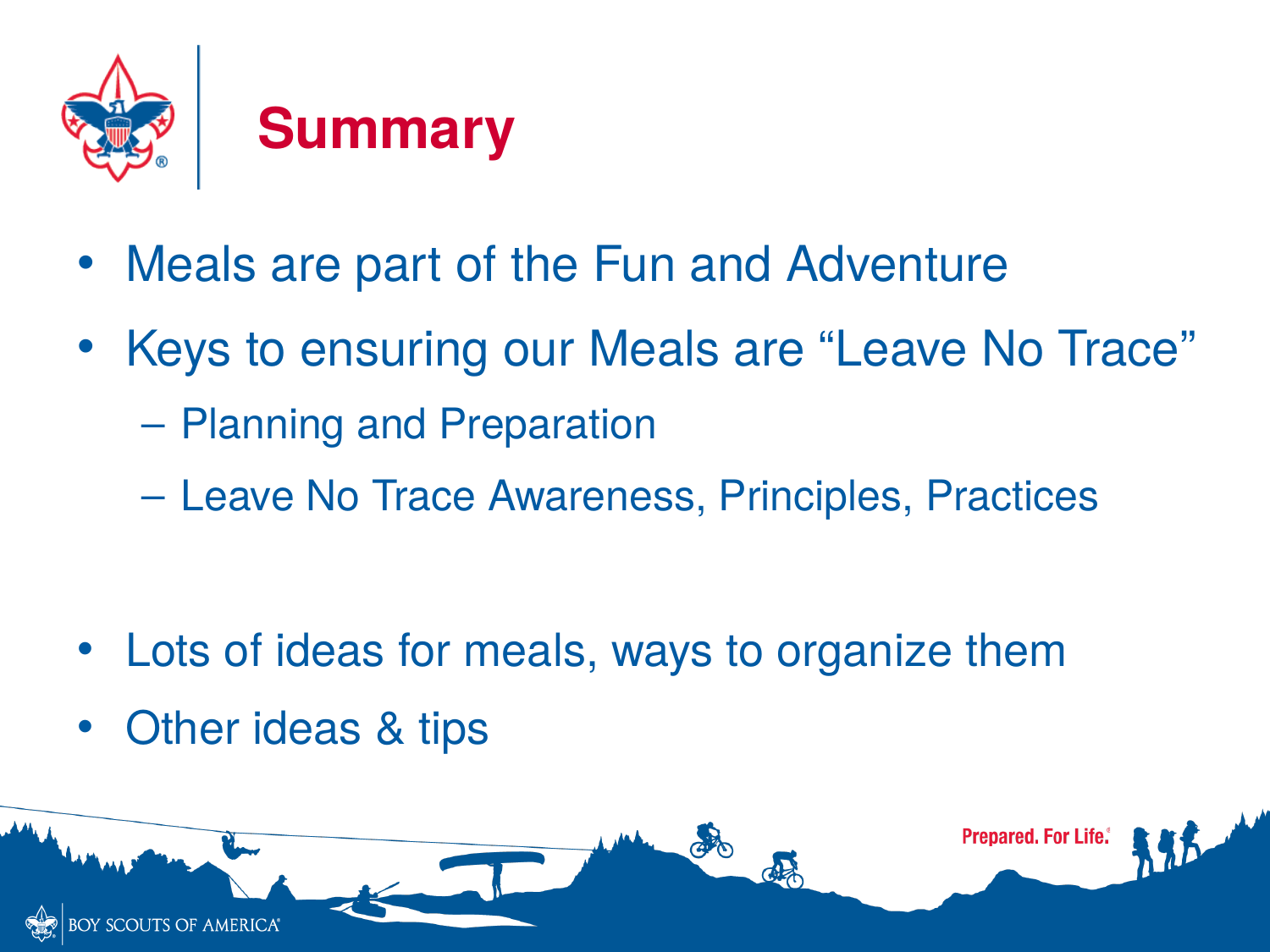

# Summary
Meals are part of the Fun and Adventure
Keys to ensuring our Meals are “Leave No Trace”
Planning and Preparation
Leave No Trace Awareness, Principles, Practices

Lots of ideas for meals, ways to organize them
Other ideas & tips